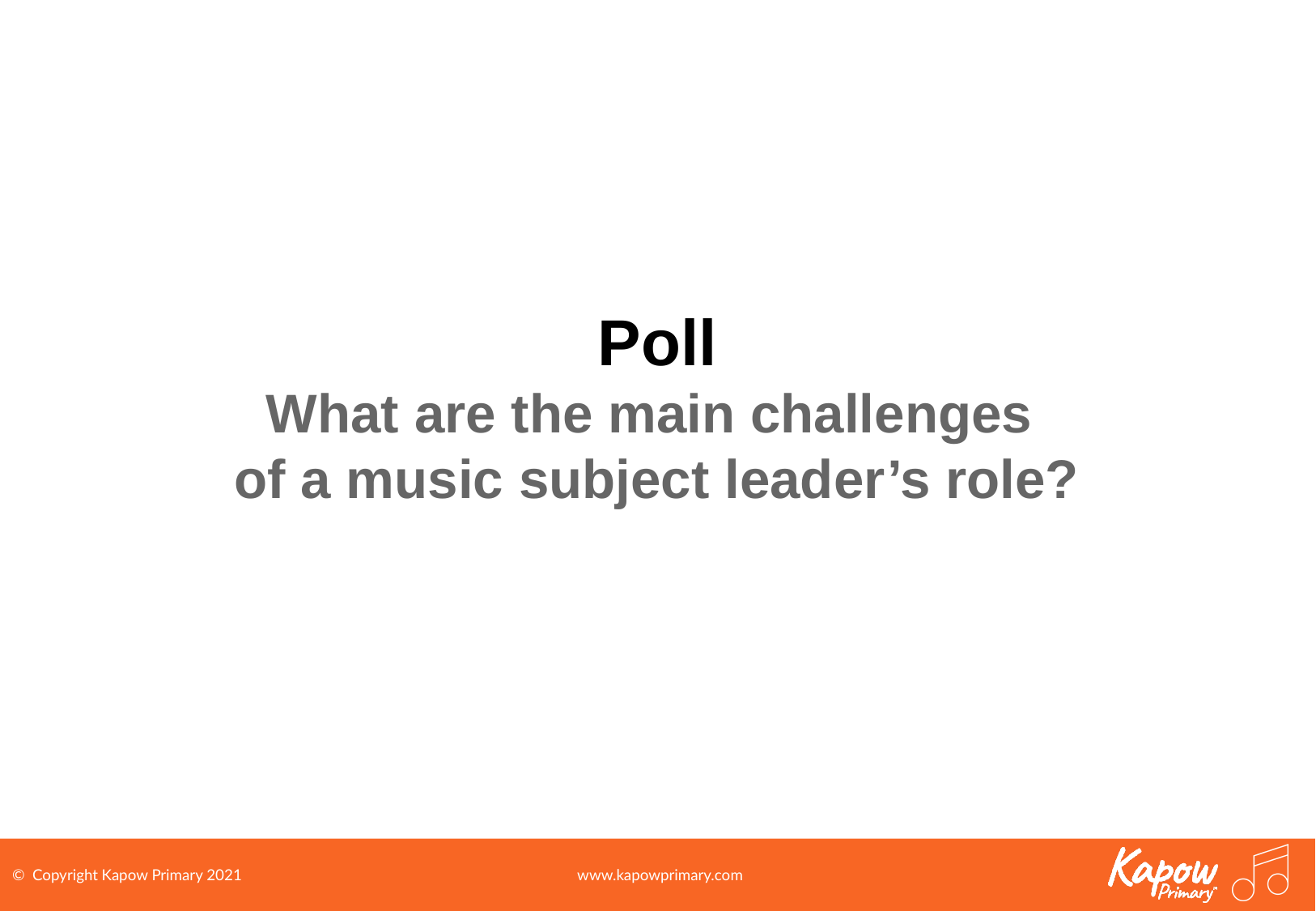

# Poll
What are the main challenges
of a music subject leader’s role?